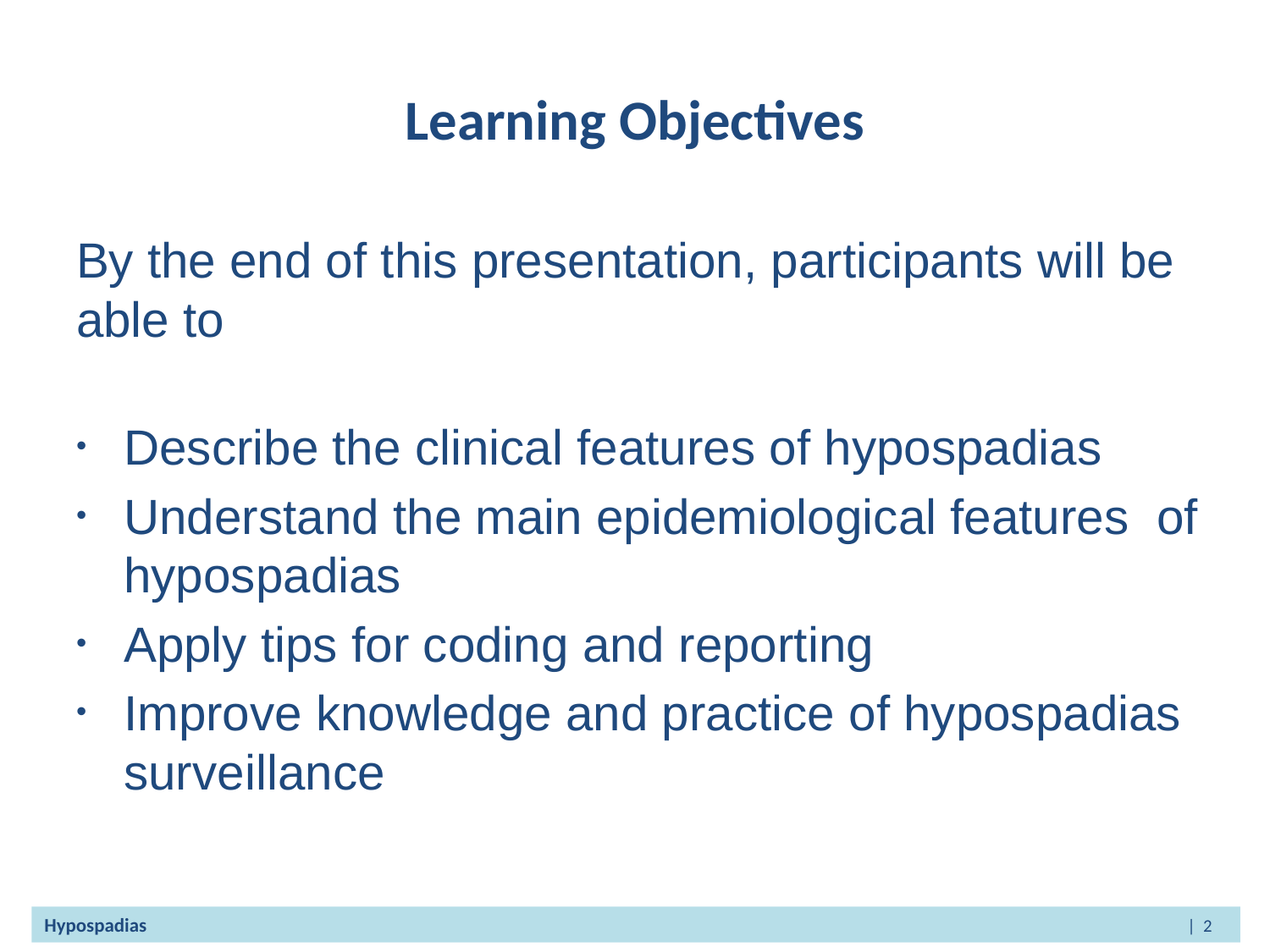

# Learning Objectives
By the end of this presentation, participants will be able to
Describe the clinical features of hypospadias
Understand the main epidemiological features  of hypospadias
Apply tips for coding and reporting
Improve knowledge and practice of hypospadias surveillance

Hypospadias									|  2